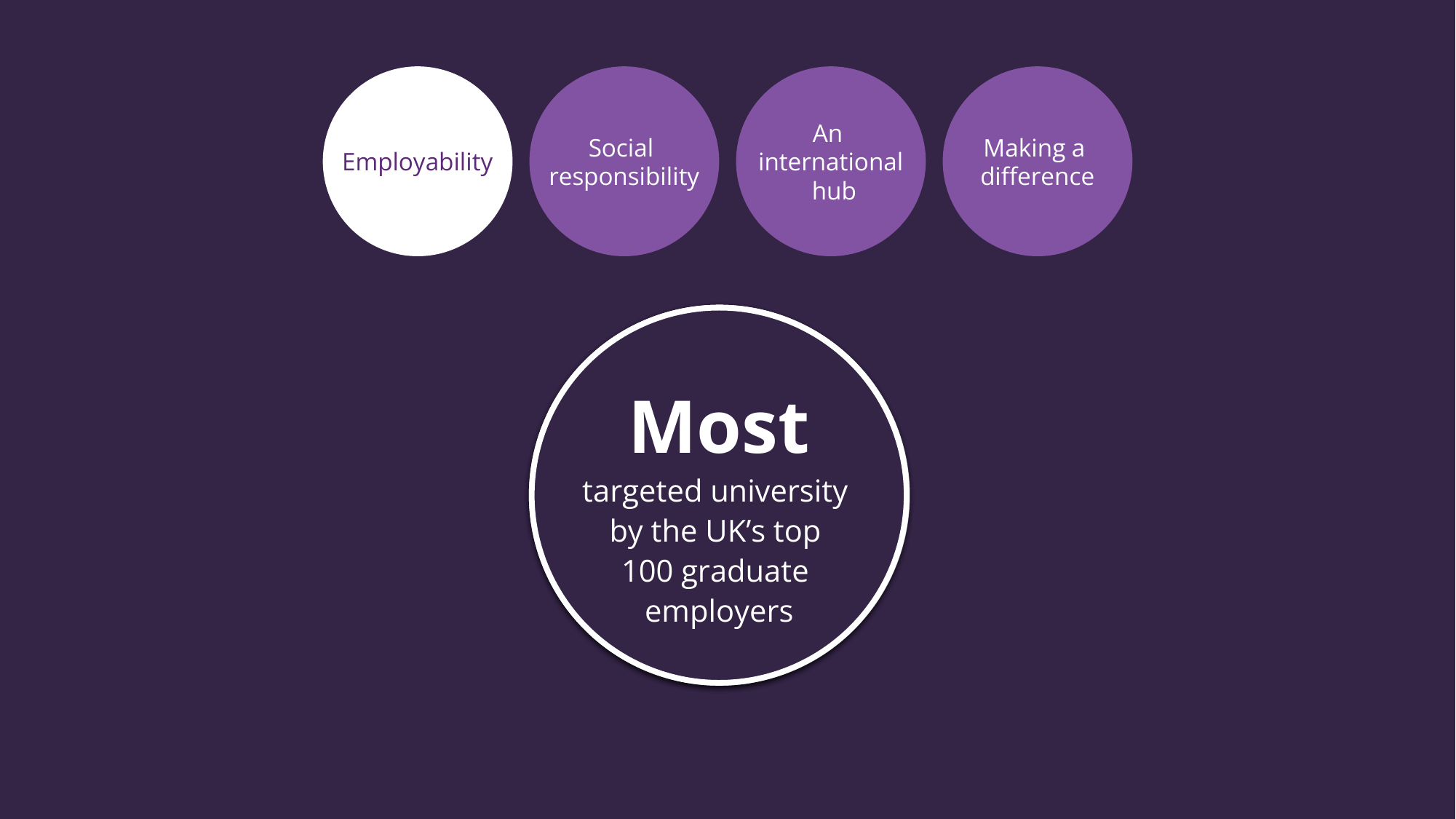

Employability
Social
responsibility
An
international
 hub
Making a
difference

Most
targeted university
by the UK’s top
100 graduate
employers

93.6%
of graduates go straight into employment or further study

800
Mentoring interactions and partnerships